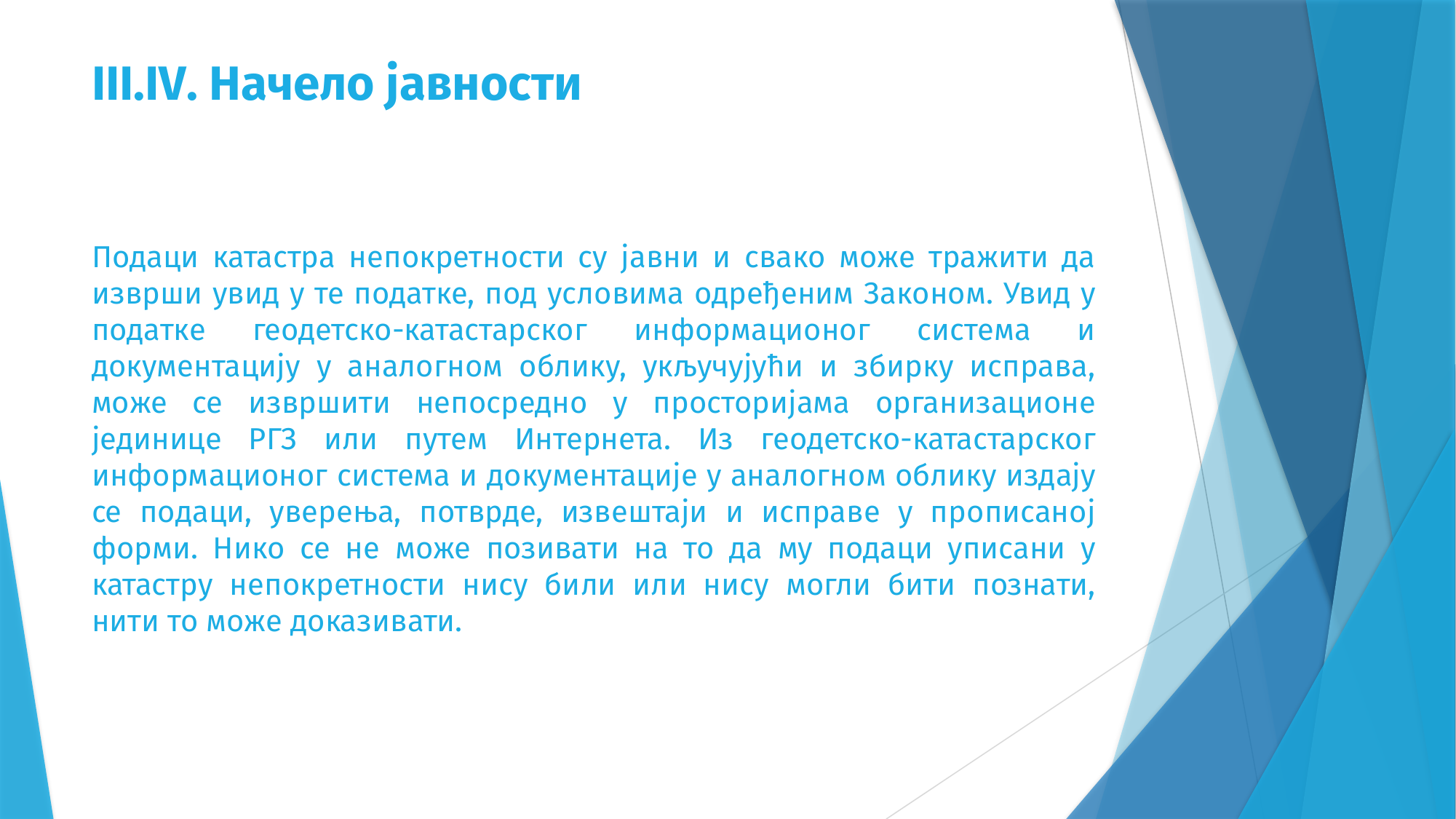

# III.IV. Начело јавности

Подаци катастра непокретности су јавни и свако може тражити да изврши увид у те податке, под условима одређеним Законом. Увид у податке геодетско-катастарског информационог система и документацију у аналогном облику, укључујући и збирку исправа, може се извршити непосредно у просторијама организационе јединице РГЗ или путем Интернета. Из геодетско-катастарског информационог система и документације у аналогном облику издају се подаци, уверења, потврде, извештаји и исправе у прописаној форми. Нико се не може позивати на то да му подаци уписани у катастру непокретности нису били или нису могли бити познати, нити то може доказивати.